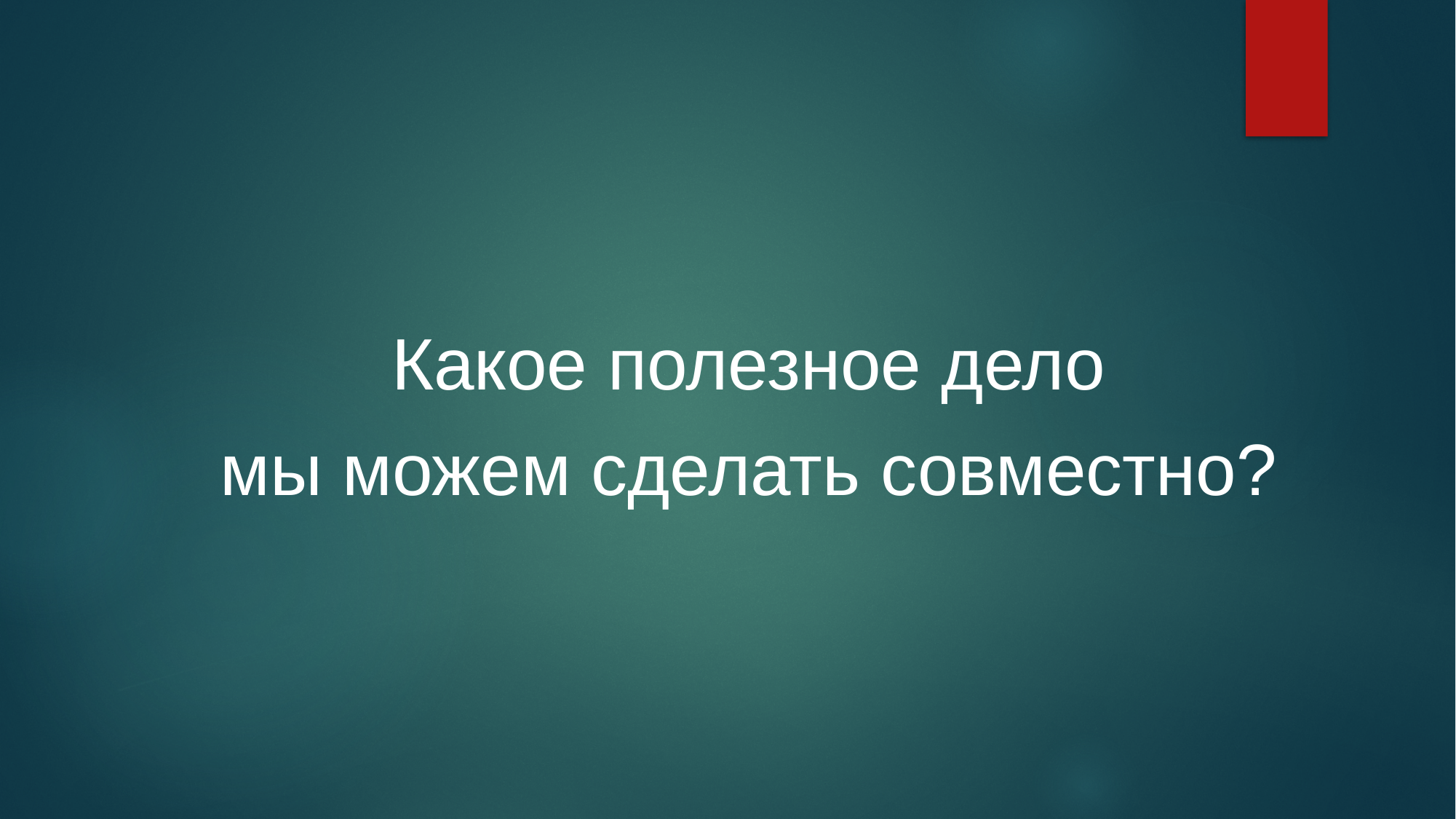

Какое полезное дело
мы можем сделать совместно?